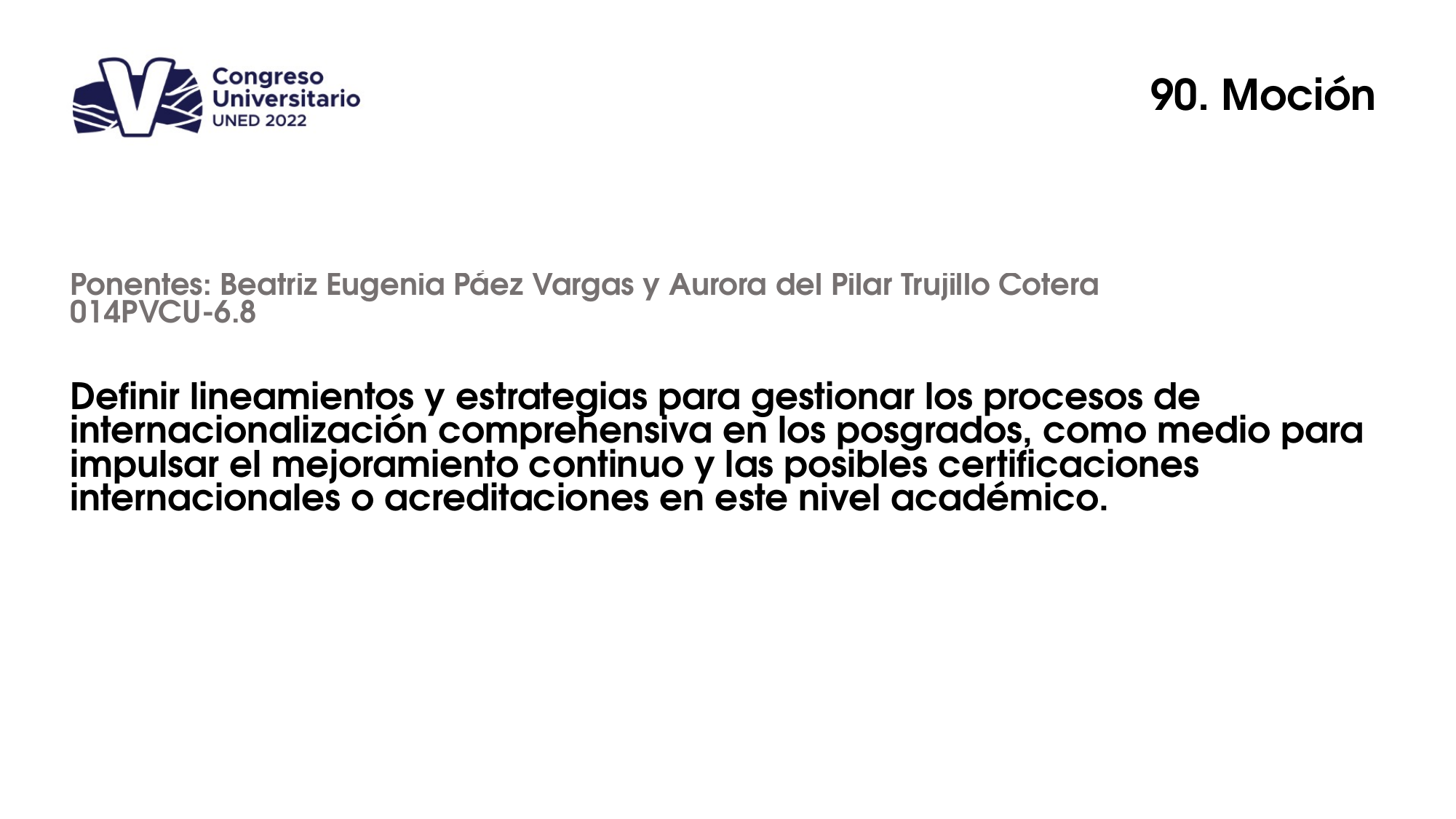

90. Moción
| Ponentes: Beatriz Eugenia Páez Vargas y Aurora del Pilar Trujillo Cotera 014PVCU-6.8 |
| --- |
| Definir lineamientos y estrategias para gestionar los procesos de internacionalización comprehensiva en los posgrados, como medio para impulsar el mejoramiento continuo y las posibles certificaciones internacionales o acreditaciones en este nivel académico. |